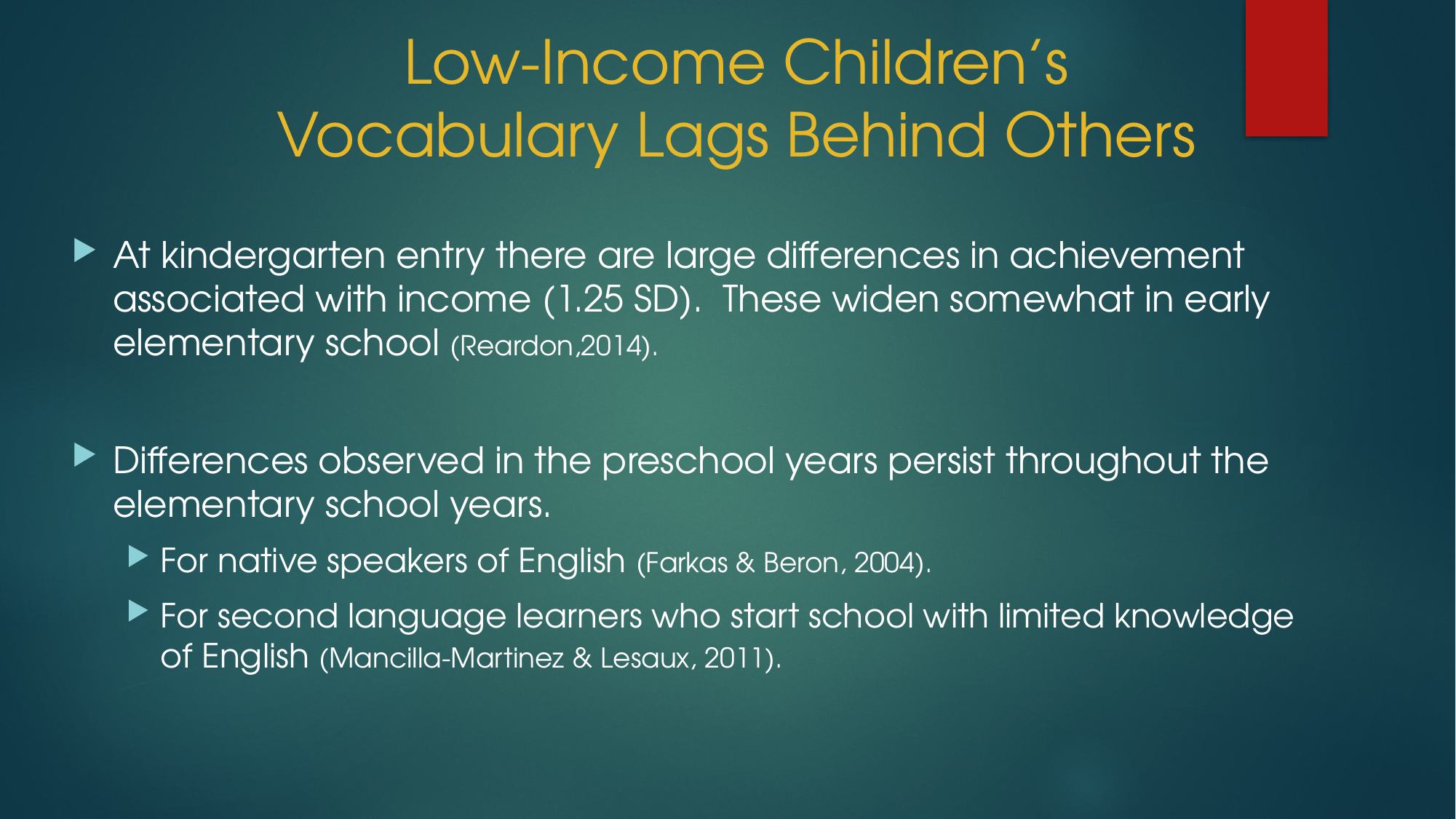

# Low-Income Children’s Vocabulary Lags Behind Others

At kindergarten entry there are large differences in achievement associated with income (1.25 SD).  These widen somewhat in early elementary school (Reardon,2014).

Differences observed in the preschool years persist throughout the elementary school years.
For native speakers of English (Farkas & Beron, 2004).
For second language learners who start school with limited knowledge of English (Mancilla-Martinez & Lesaux, 2011).